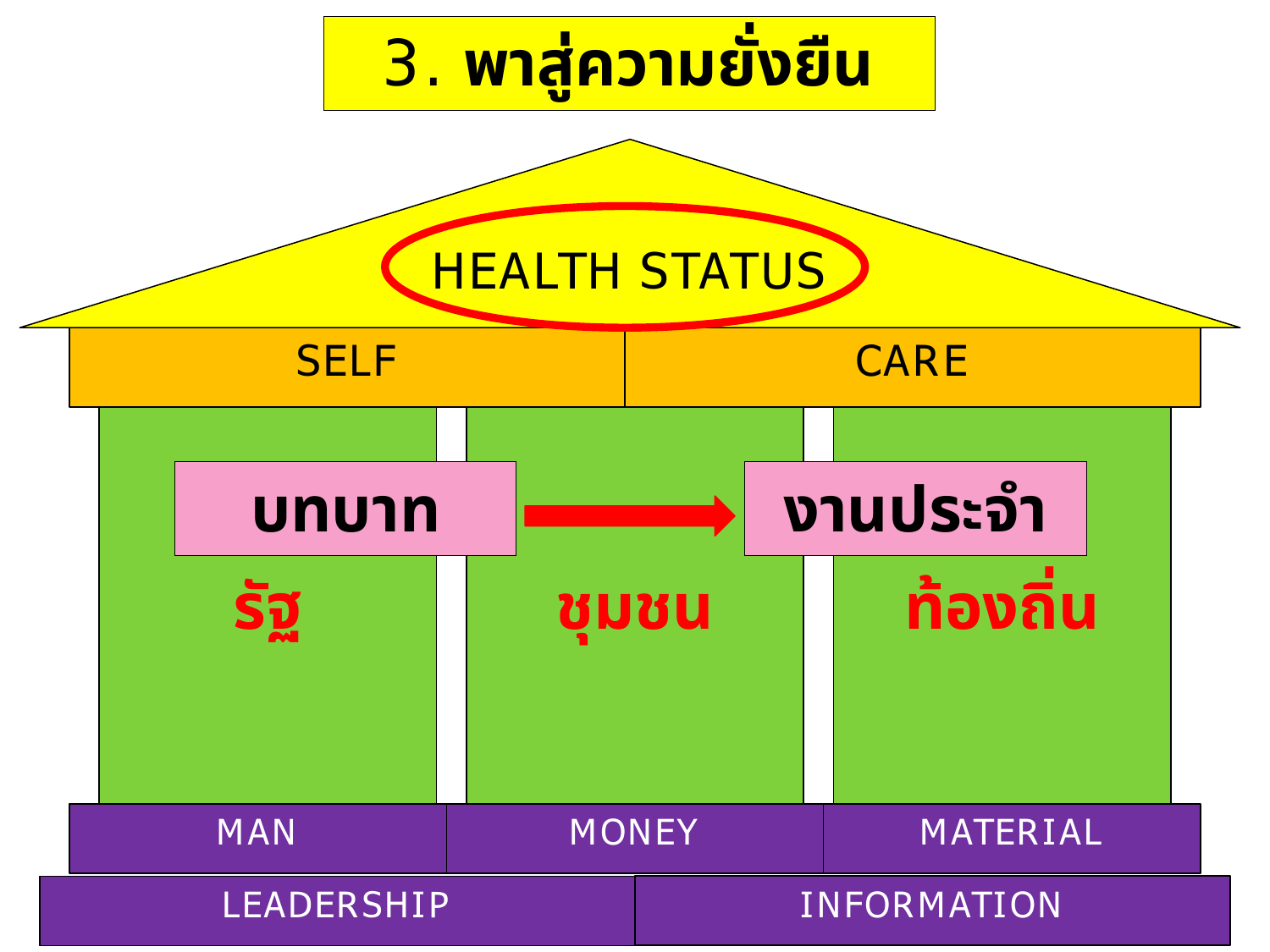

3. พาสู่ความยั่งยืน
HEALTH STATUS

SELF
CARE

รัฐ

ชุมชน

ท้องถิ่น
บทบาท
งานประจำ

MONEY
MATERIAL
MAN
INFORMATION
LEADERSHIP